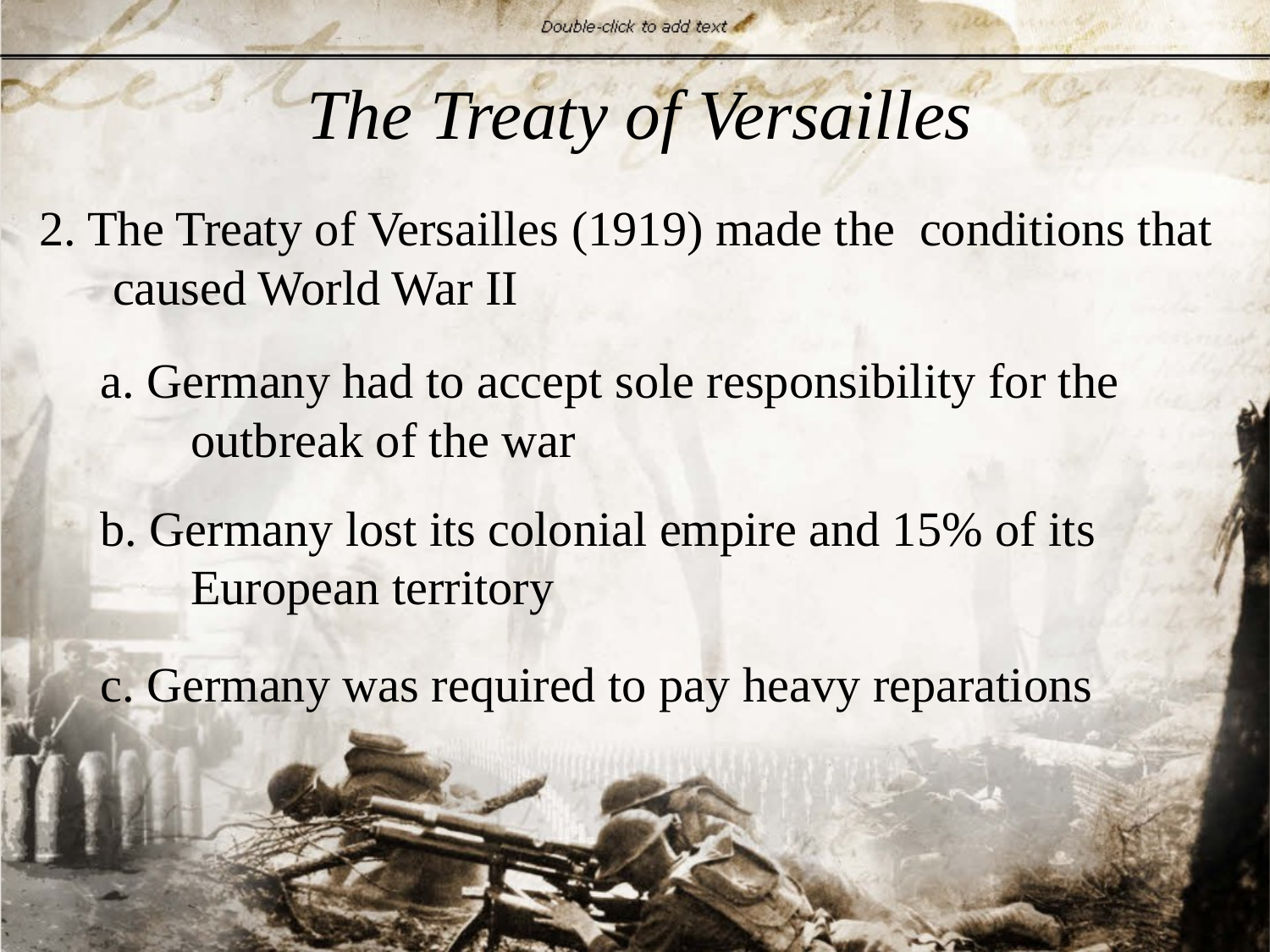

# The Treaty of Versailles
2. The Treaty of Versailles (1919) made the  conditions that
      caused World War II

     a. Germany had to accept sole responsibility for the
	  outbreak of the war

     b. Germany lost its colonial empire and 15% of its
	  European territory

     c. Germany was required to pay heavy reparations